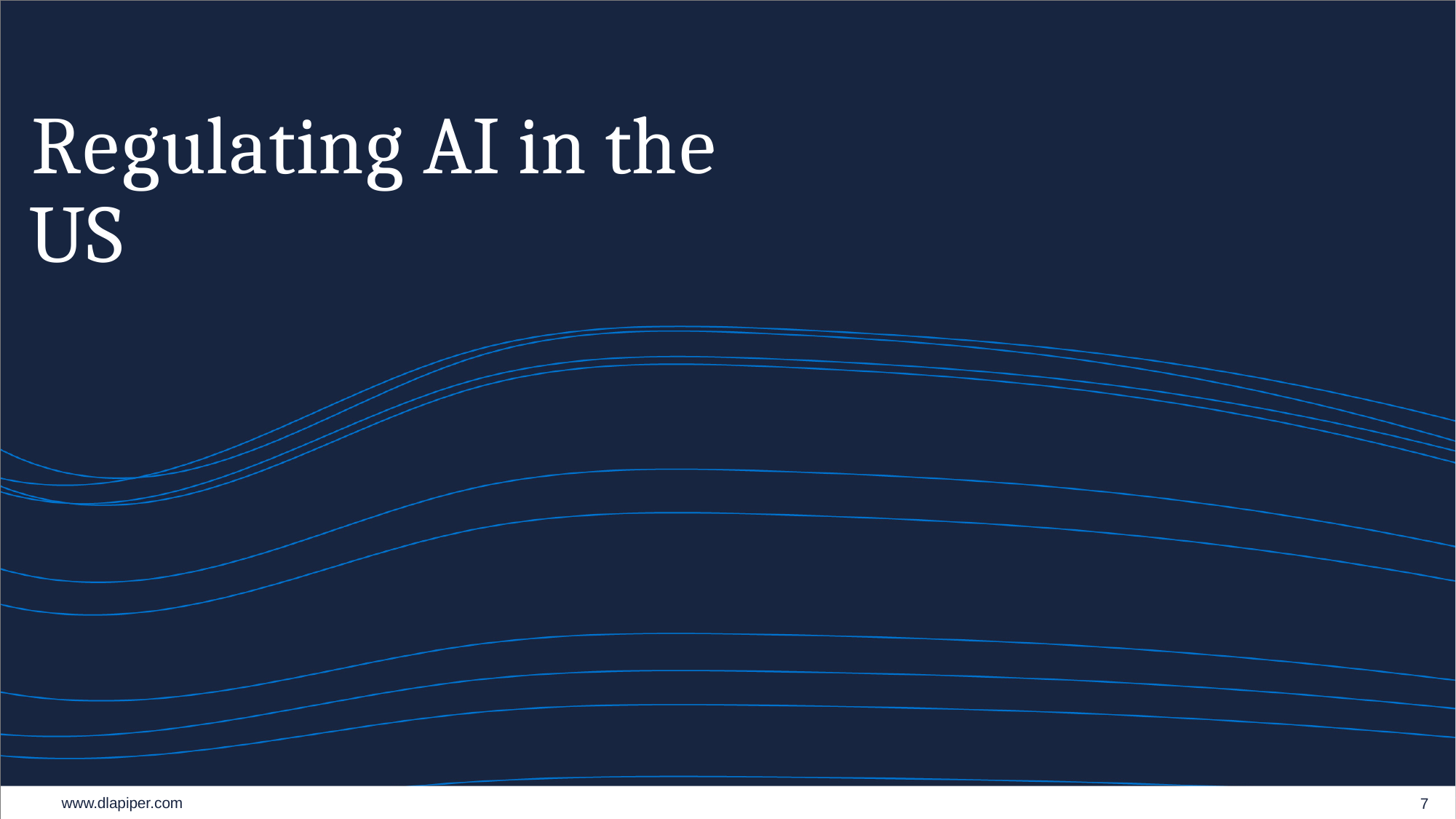

# Regulating AI in the US
7